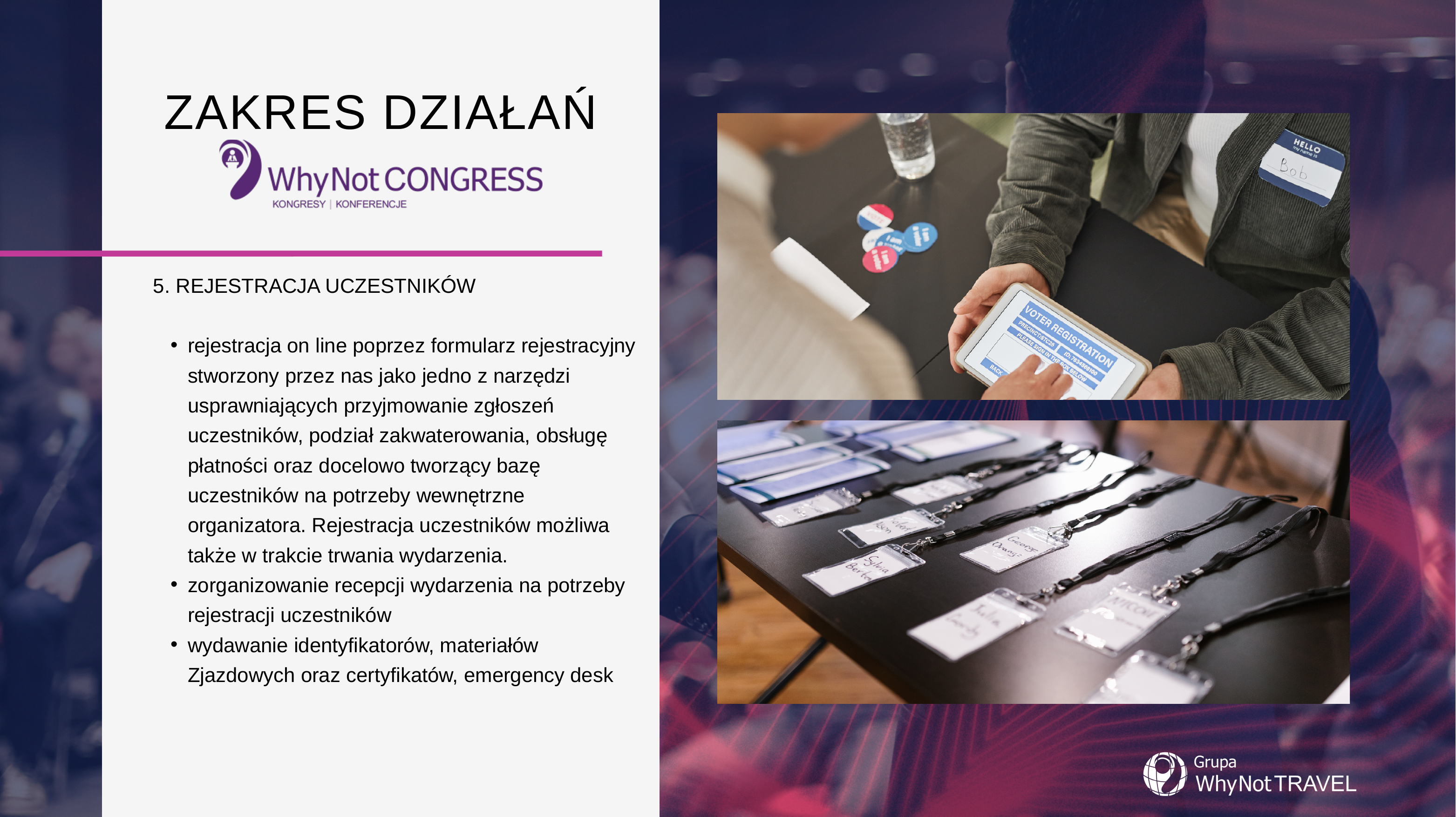

ZAKRES DZIAŁAŃ

5. REJESTRACJA UCZESTNIKÓW

rejestracja on line poprzez formularz rejestracyjny stworzony przez nas jako jedno z narzędzi usprawniających przyjmowanie zgłoszeń uczestników, podział zakwaterowania, obsługę płatności oraz docelowo tworzący bazę uczestników na potrzeby wewnętrzne organizatora. Rejestracja uczestników możliwa także w trakcie trwania wydarzenia.
zorganizowanie recepcji wydarzenia na potrzeby rejestracji uczestników
wydawanie identyfikatorów, materiałów Zjazdowych oraz certyfikatów, emergency desk